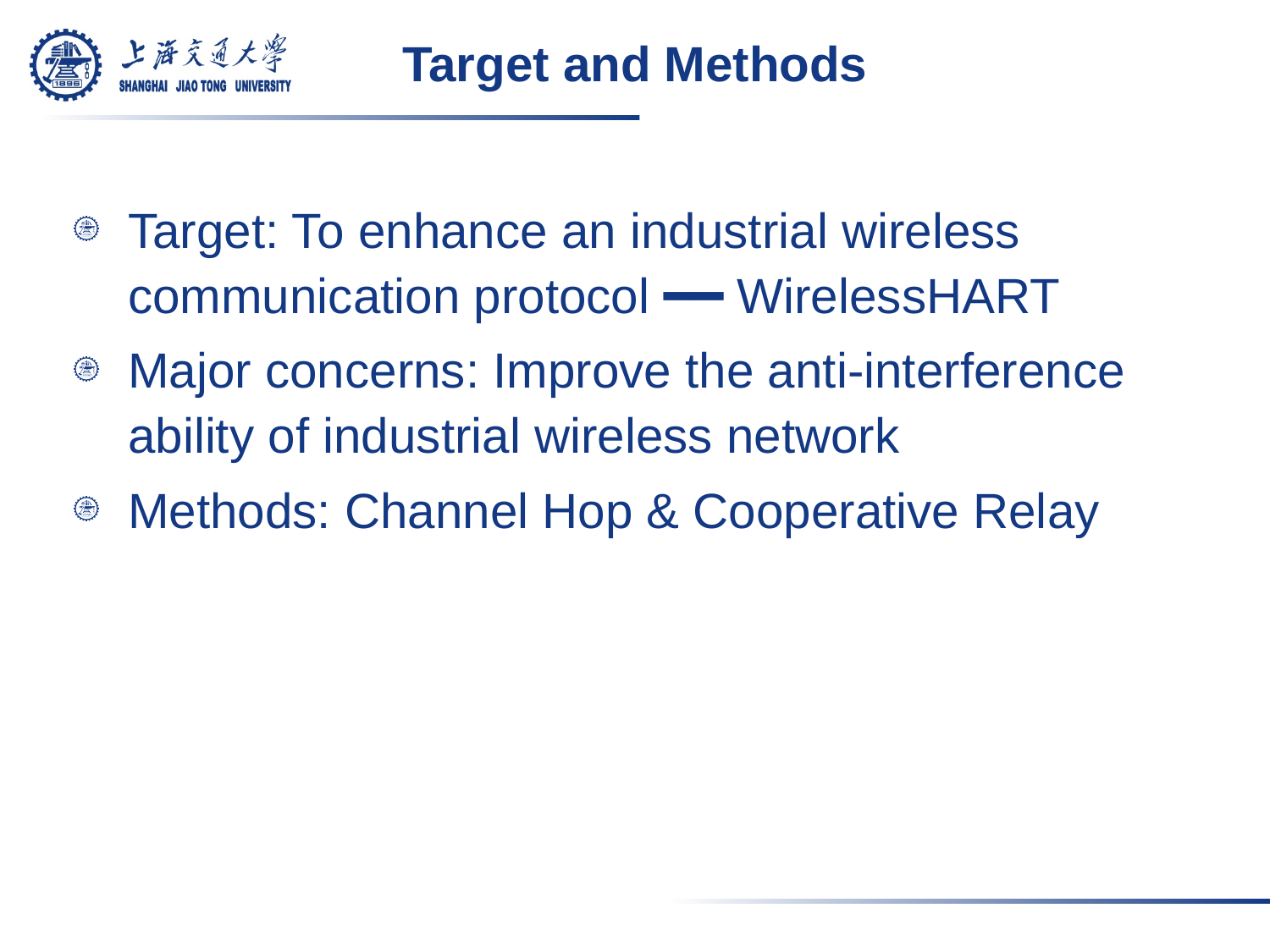

# Target and Methods
Target: To enhance an industrial wireless communication protocol ━━ WirelessHART
Major concerns: Improve the anti-interference ability of industrial wireless network
Methods: Channel Hop & Cooperative Relay